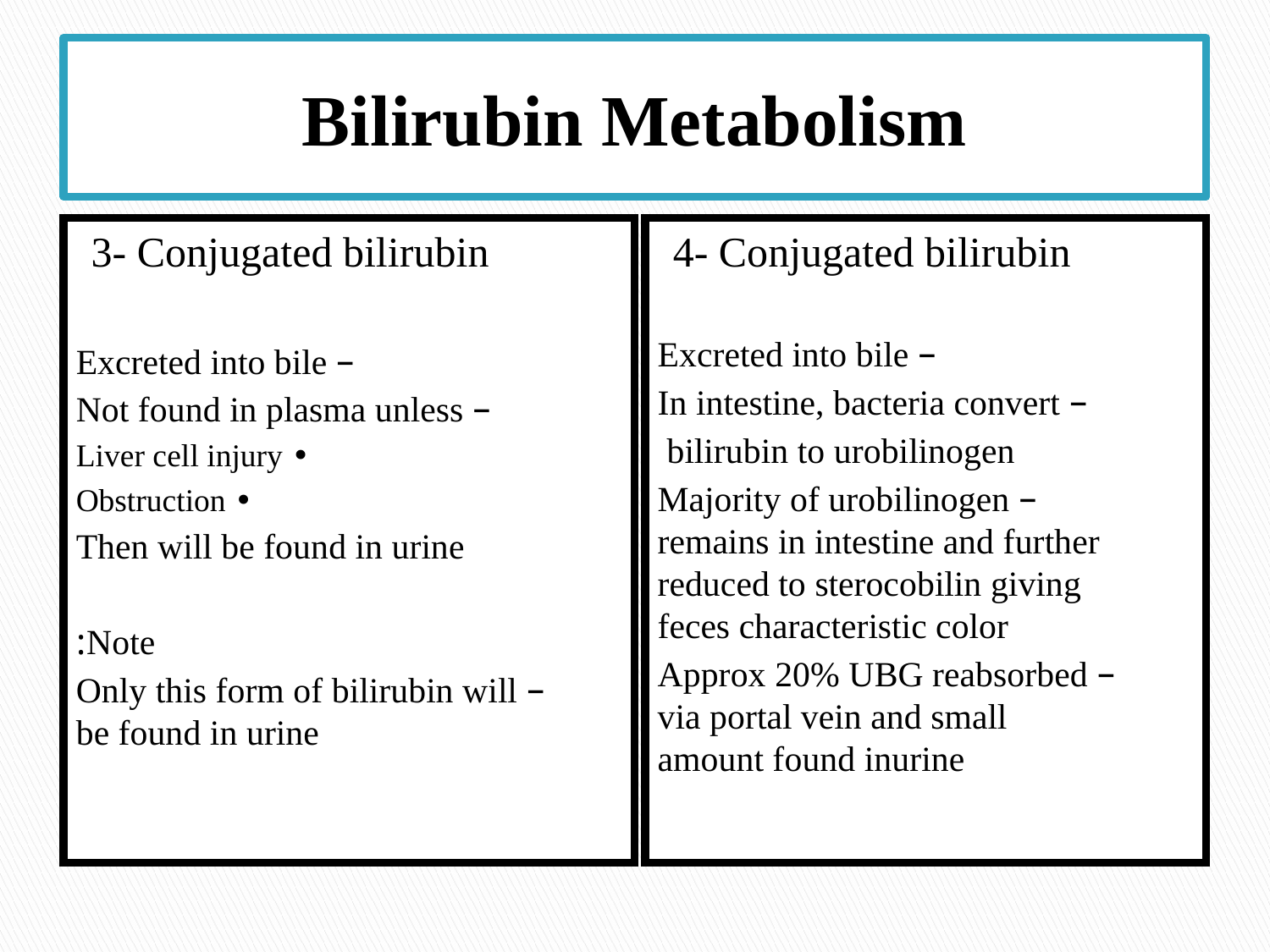

# Bilirubin Metabolism
3- Conjugated bilirubin

– Excreted into bile
– Not found in plasma unless
• Liver cell injury
• Obstruction
Then will be found in urine

Note:
– Only this form of bilirubin will be found in urine
4- Conjugated bilirubin

– Excreted into bile
– In intestine, bacteria convert
bilirubin to urobilinogen
– Majority of urobilinogen remains in intestine and further reduced to sterocobilin giving feces characteristic color
– Approx 20% UBG reabsorbed via portal vein and small  amount found inurine